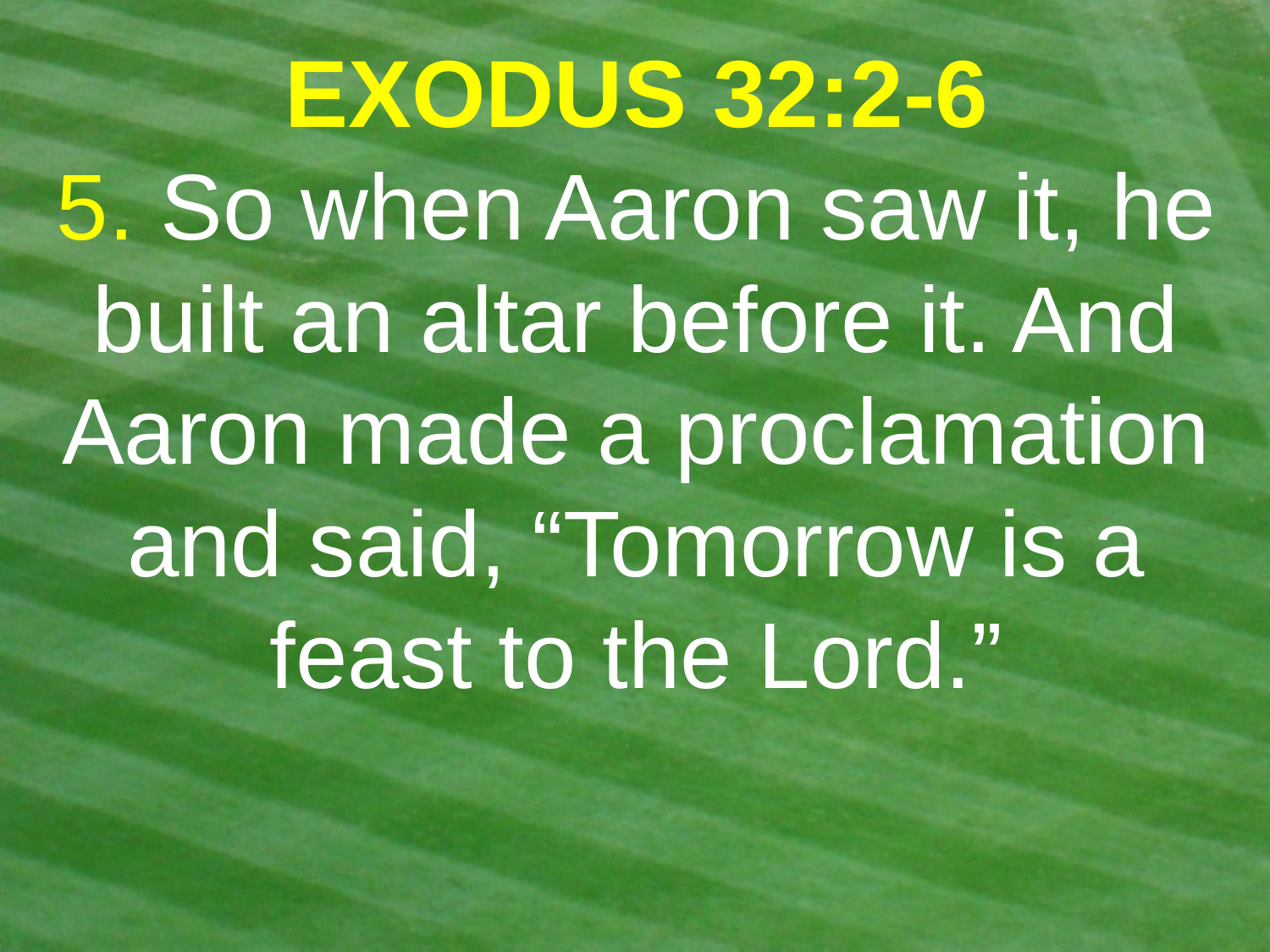

EXODUS 32:2-6
5. So when Aaron saw it, he built an altar before it. And Aaron made a proclamation and said, “Tomorrow is a feast to the Lord.”